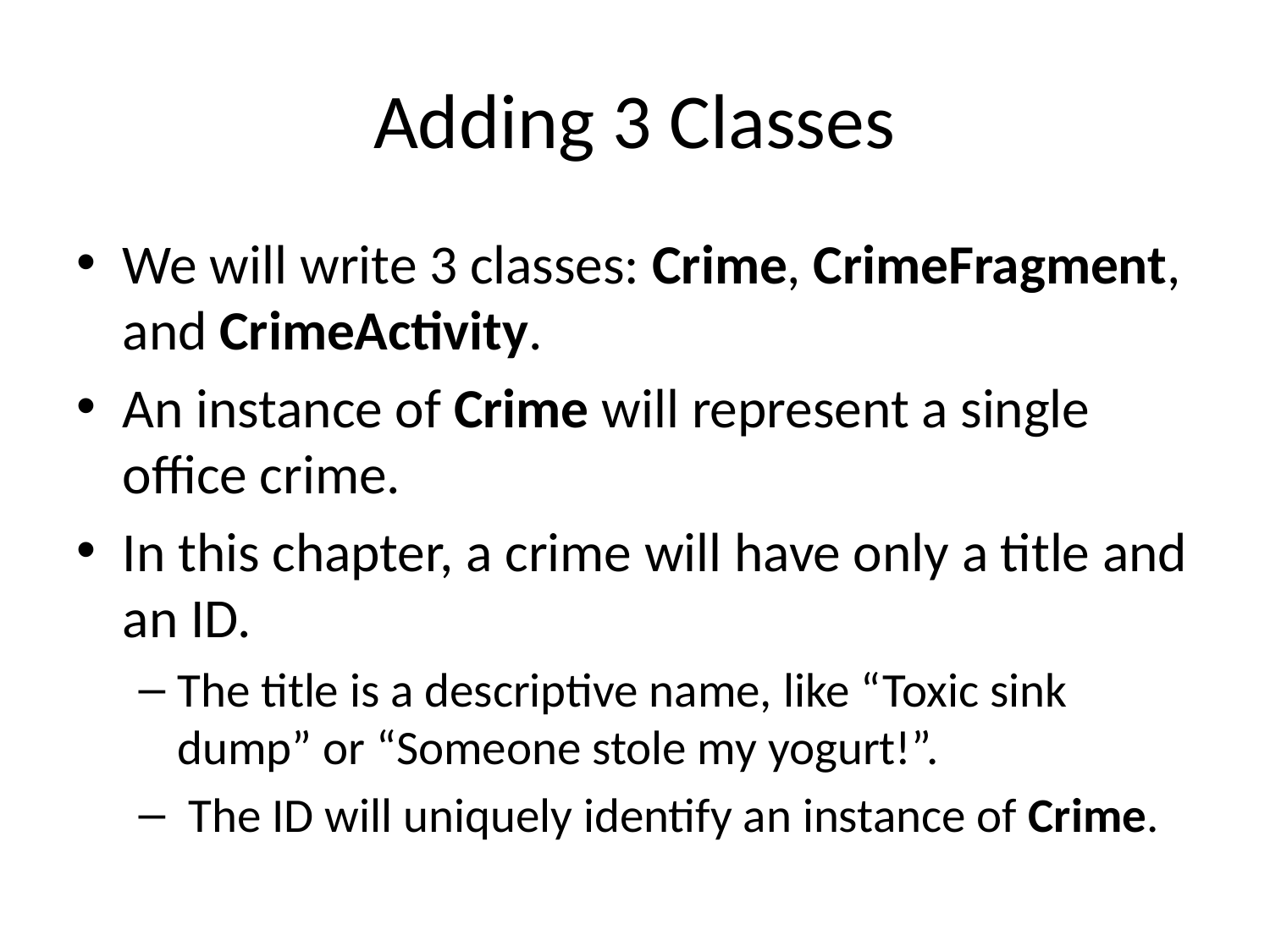

# Adding 3 Classes
We will write 3 classes: Crime, CrimeFragment, and CrimeActivity.
An instance of Crime will represent a single office crime.
In this chapter, a crime will have only a title and an ID.
The title is a descriptive name, like “Toxic sink dump” or “Someone stole my yogurt!”.
 The ID will uniquely identify an instance of Crime.